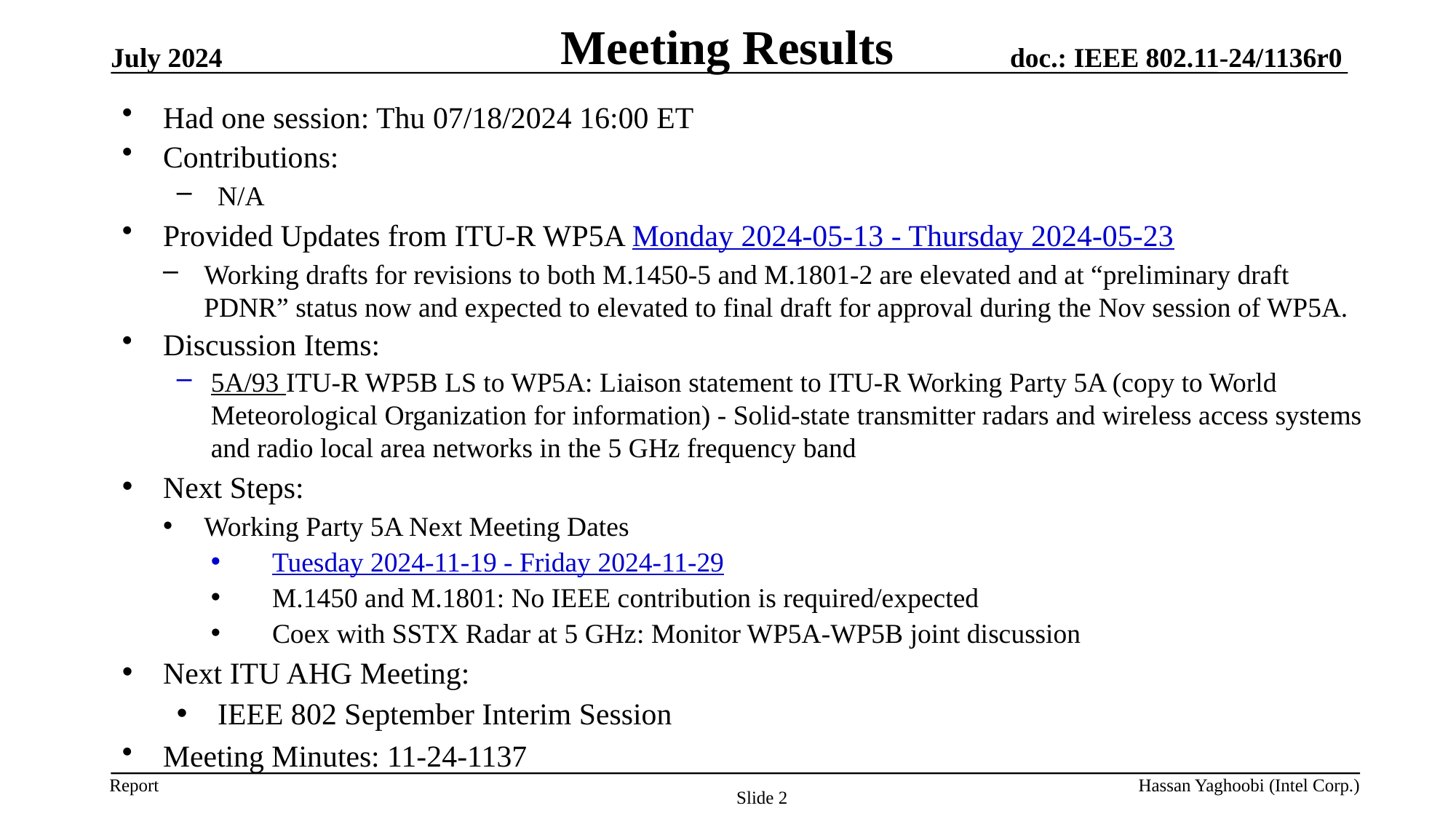

# Meeting Results
July 2024
Had one session: Thu 07/18/2024 16:00 ET
Contributions:
N/A
Provided Updates from ITU-R WP5A Monday 2024-05-13 - Thursday 2024-05-23
Working drafts for revisions to both M.1450-5 and M.1801-2 are elevated and at “preliminary draft PDNR” status now and expected to elevated to final draft for approval during the Nov session of WP5A.
Discussion Items:
5A/93 ITU-R WP5B LS to WP5A: Liaison statement to ITU-R Working Party 5A (copy to World Meteorological Organization for information) - Solid-state transmitter radars and wireless access systems and radio local area networks in the 5 GHz frequency band
Next Steps:
Working Party 5A Next Meeting Dates
Tuesday 2024-11-19 - Friday 2024-11-29
M.1450 and M.1801: No IEEE contribution is required/expected
Coex with SSTX Radar at 5 GHz: Monitor WP5A-WP5B joint discussion
Next ITU AHG Meeting:
IEEE 802 September Interim Session
Meeting Minutes: 11-24-1137
Hassan Yaghoobi (Intel Corp.)
Slide 2